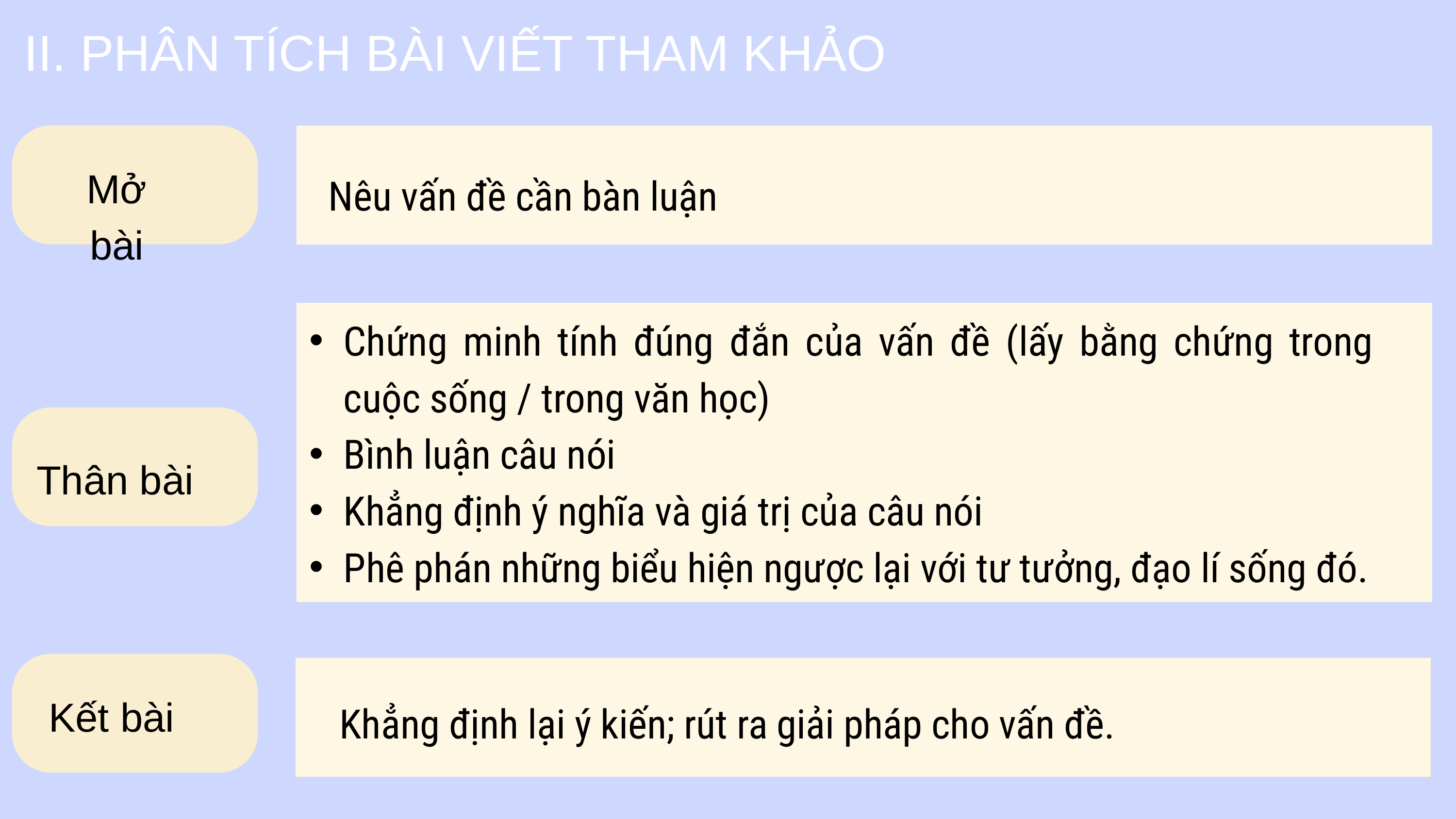

II. PHÂN TÍCH BÀI VIẾT THAM KHẢO

Mở bài
Nêu vấn đề cần bàn luận

Chứng minh tính đúng đắn của vấn đề (lấy bằng chứng trong cuộc sống / trong văn học)
Bình luận câu nói
Khẳng định ý nghĩa và giá trị của câu nói
Phê phán những biểu hiện ngược lại với tư tưởng, đạo lí sống đó.

Thân bài

Kết bài
Khẳng định lại ý kiến; rút ra giải pháp cho vấn đề.